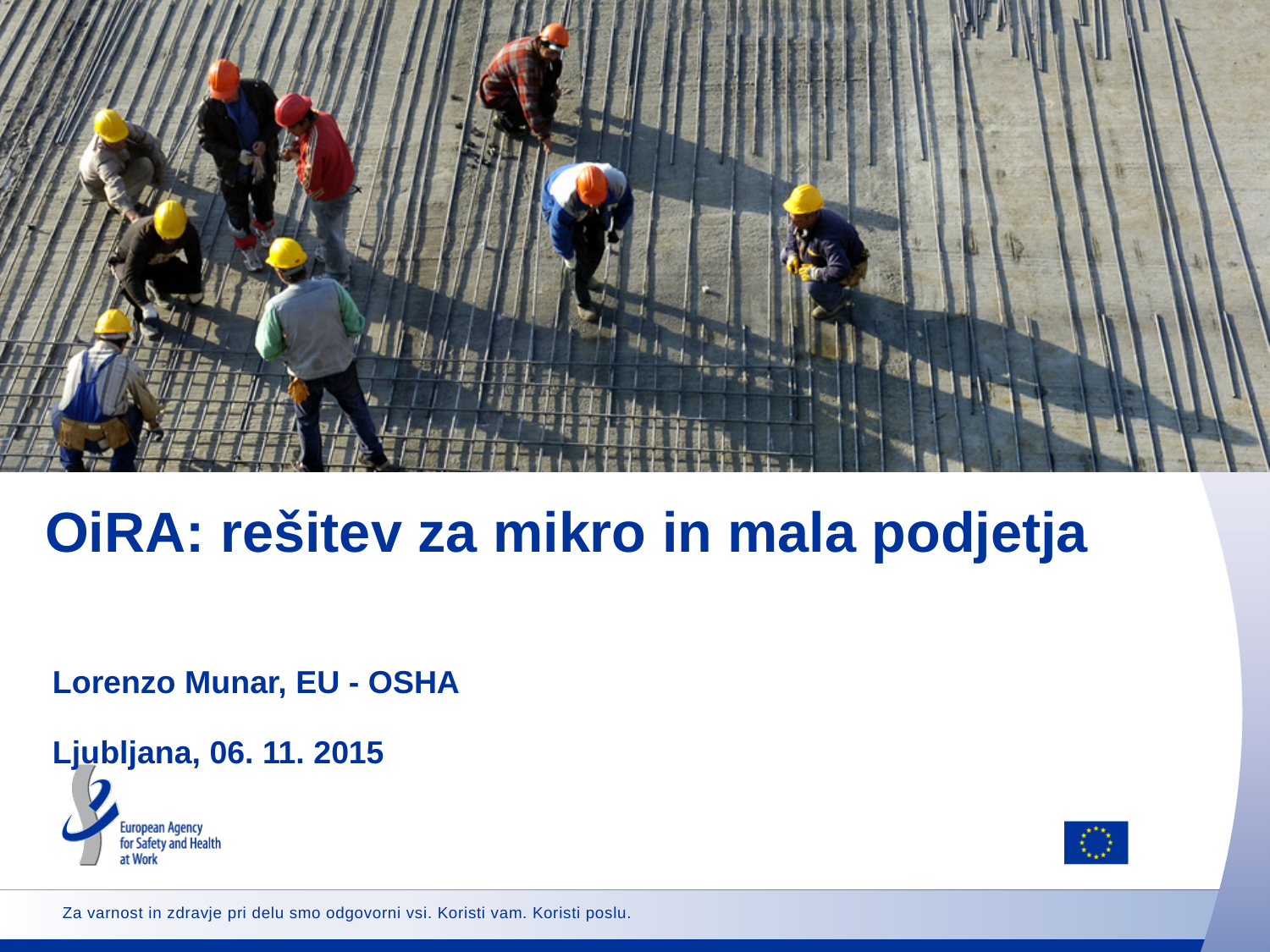

# OiRA: rešitev za mikro in mala podjetja

Lorenzo Munar, EU - OSHA
Ljubljana, 06. 11. 2015